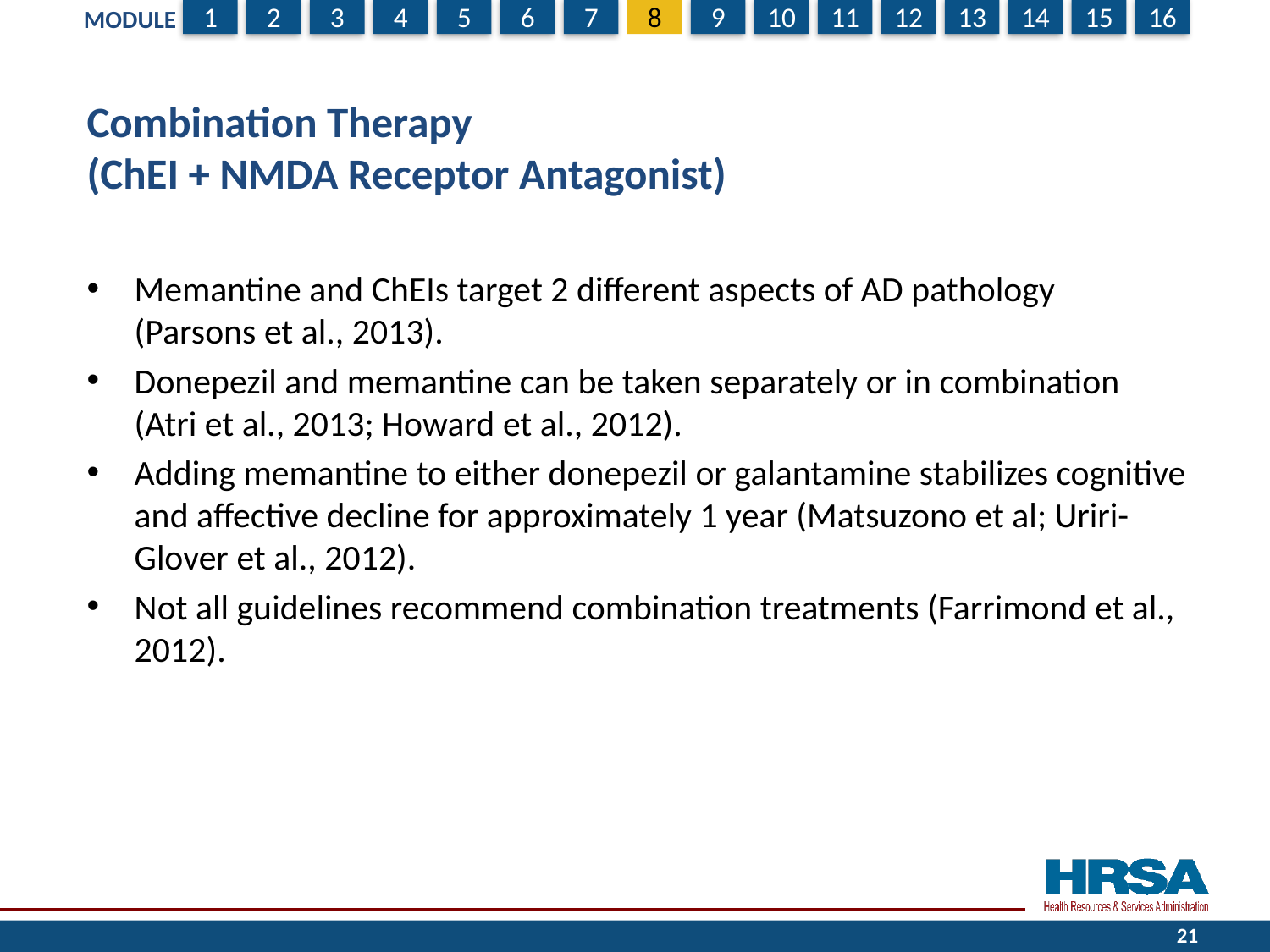

# Combination Therapy (ChEI + NMDA Receptor Antagonist)
Memantine and ChEIs target 2 different aspects of AD pathology
(Parsons et al., 2013).
Donepezil and memantine can be taken separately or in combination
(Atri et al., 2013; Howard et al., 2012).
Adding memantine to either donepezil or galantamine stabilizes cognitive and affective decline for approximately 1 year (Matsuzono et al; Uriri-Glover et al., 2012).
Not all guidelines recommend combination treatments (Farrimond et al., 2012).